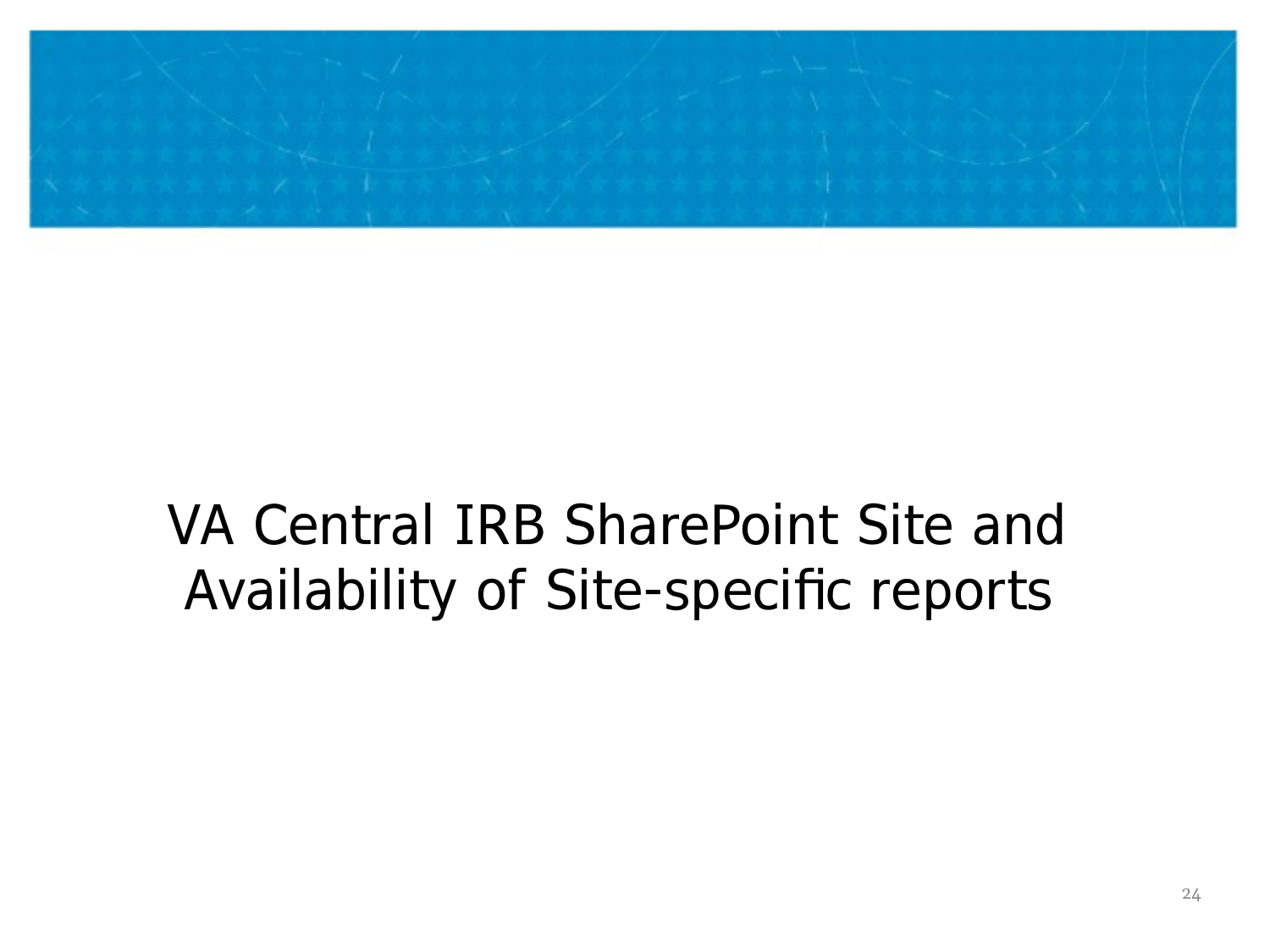

#
VA Central IRB SharePoint Site and Availability of Site-specific reports